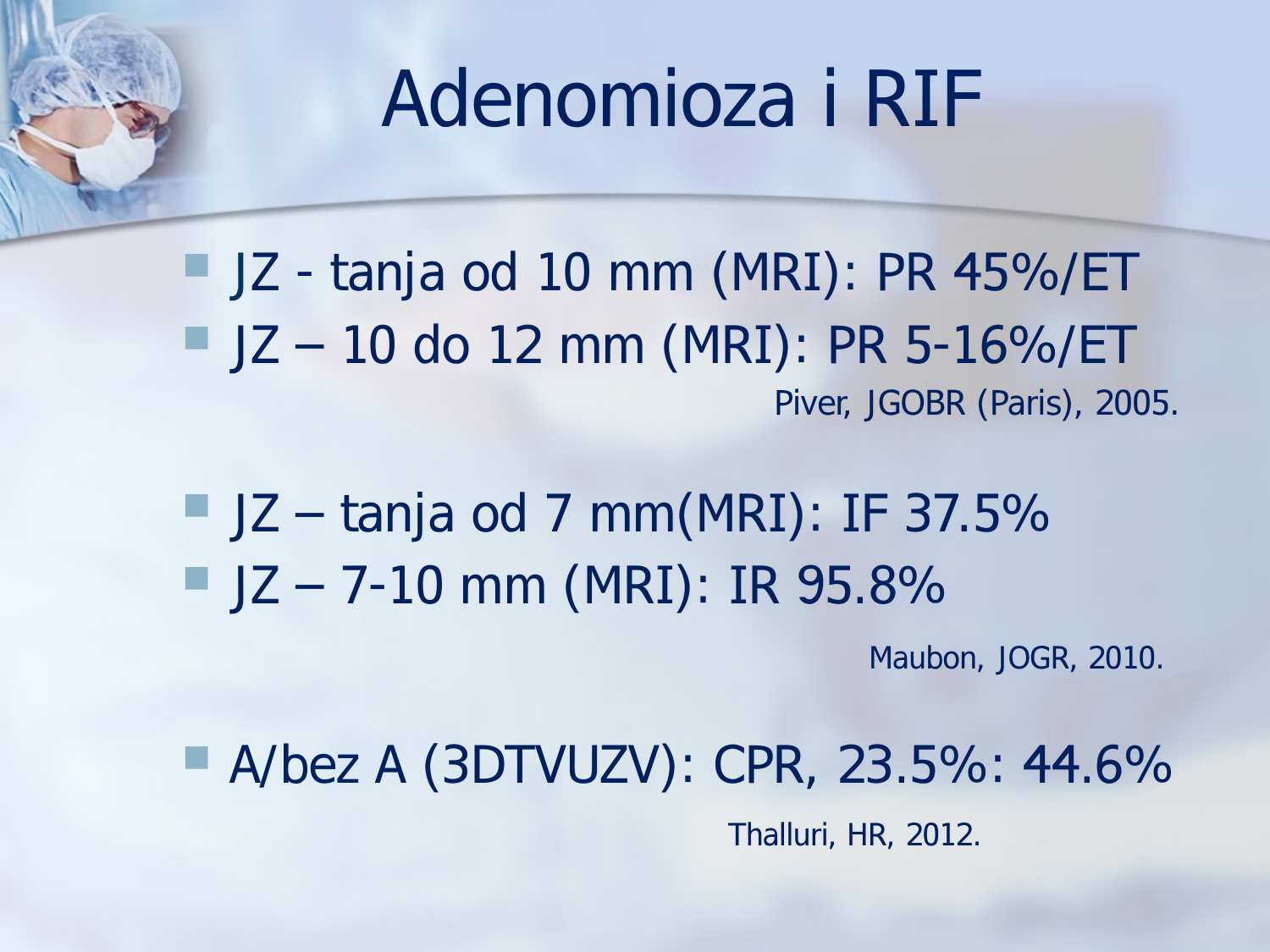

# Adenomioza i RIF
JZ - tanja od 10 mm (MRI): PR 45%/ET
JZ – 10 do 12 mm (MRI): PR 5-16%/ET
                                                  Piver, JGOBR (Paris), 2005.

JZ – tanja od 7 mm(MRI): IF 37.5%
JZ – 7-10 mm (MRI): IR 95.8%
                                            Maubon, JOGR, 2010.

A/bez A (3DTVUZV): CPR, 23.5%: 44.6%                                Thalluri, HR, 2012.